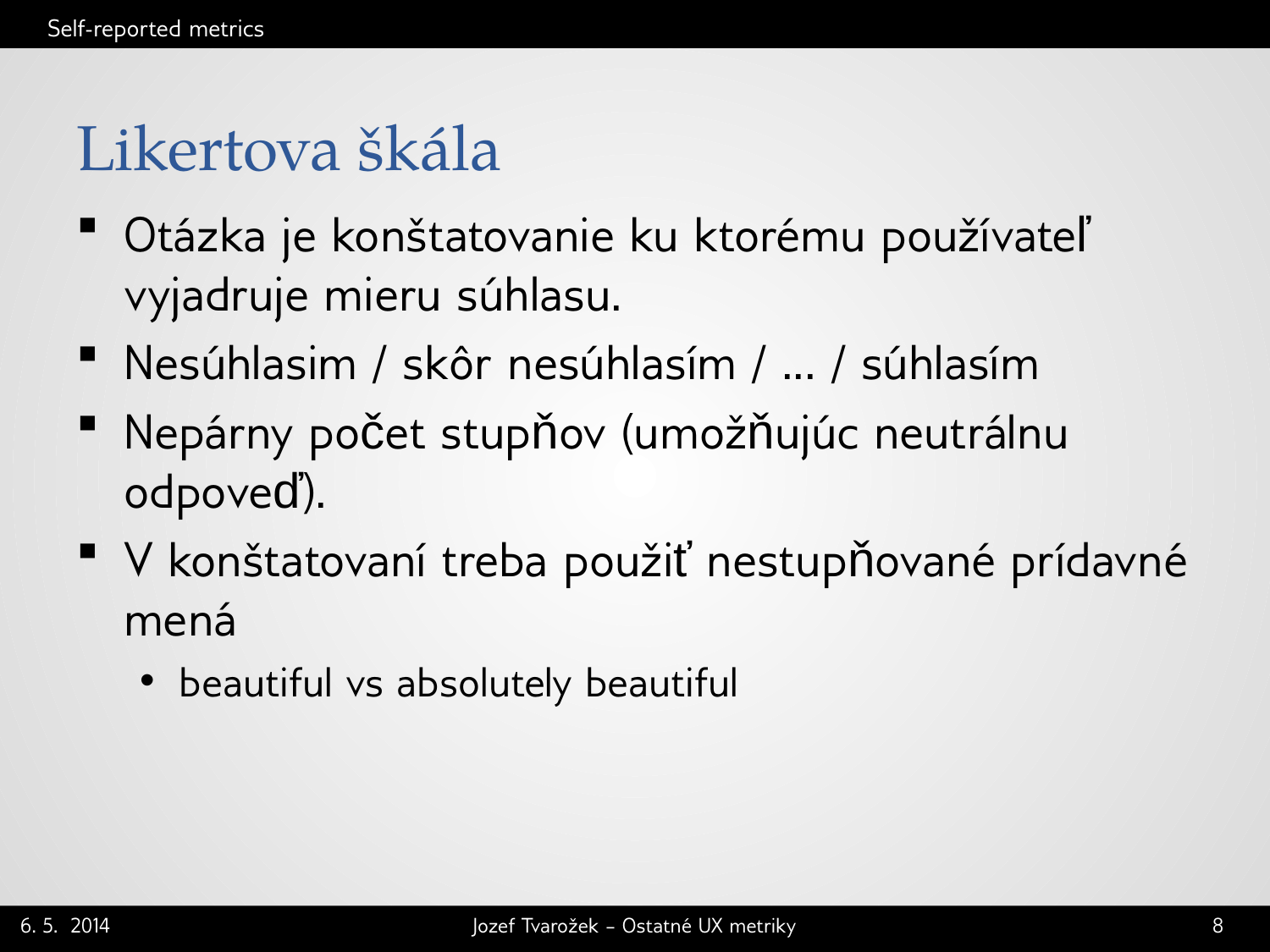

Self-reported metrics
# Likertova škála
Otázka je konštatovanie ku ktorému používateľ vyjadruje mieru súhlasu.
Nesúhlasim / skôr nesúhlasím / ... / súhlasím
Nepárny počet stupňov (umožňujúc neutrálnu odpoveď).
V konštatovaní treba použiť nestupňované prídavné mená
beautiful vs absolutely beautiful
Jozef Tvarožek – Ostatné UX metriky